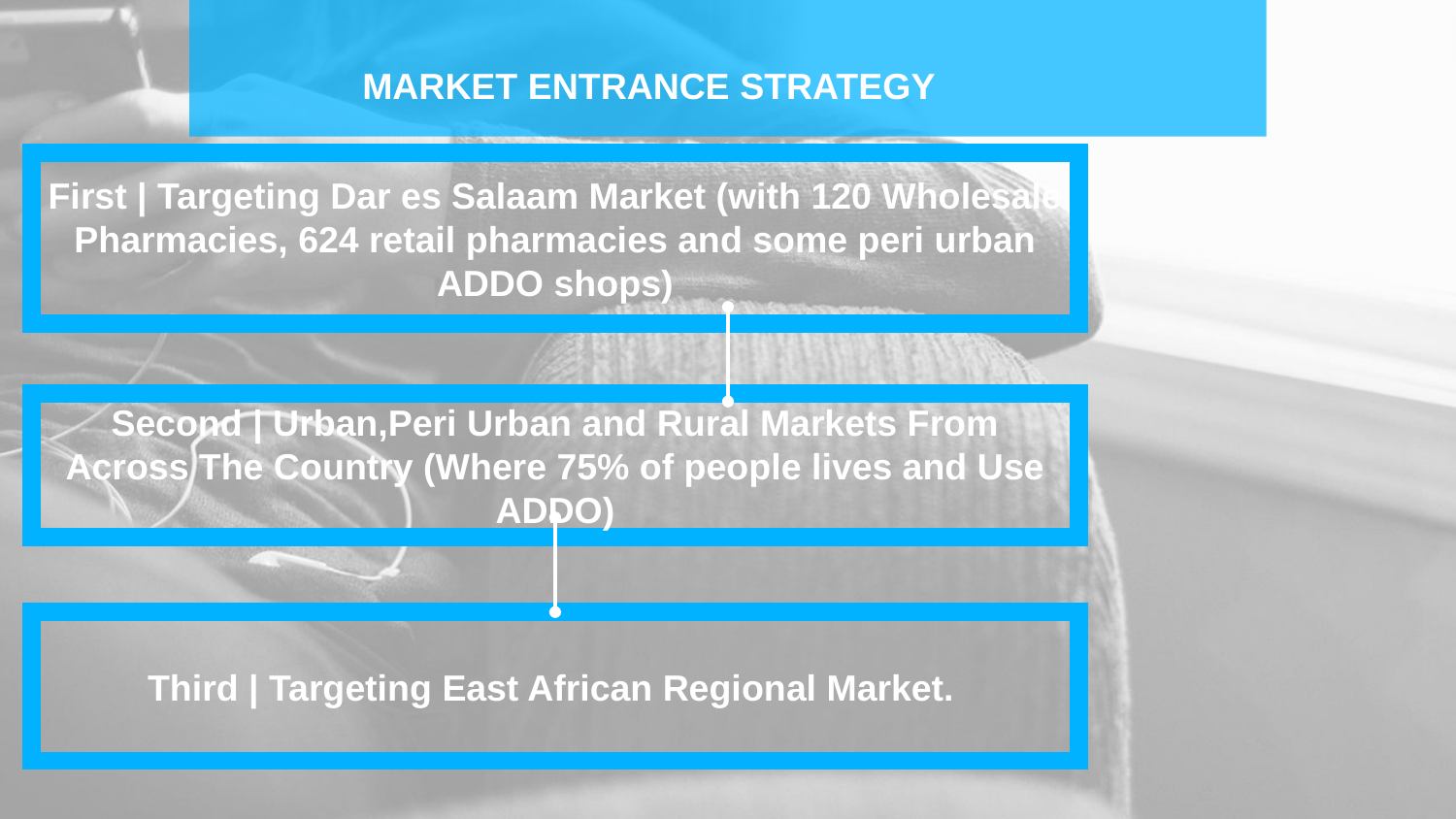

# MARKET ENTRANCE STRATEGY
First | Targeting Dar es Salaam Market (with 120 Wholesale Pharmacies, 624 retail pharmacies and some peri urban ADDO shops)
Second | Urban,Peri Urban and Rural Markets From Across The Country (Where 75% of people lives and Use ADDO)
Third | Targeting East African Regional Market.